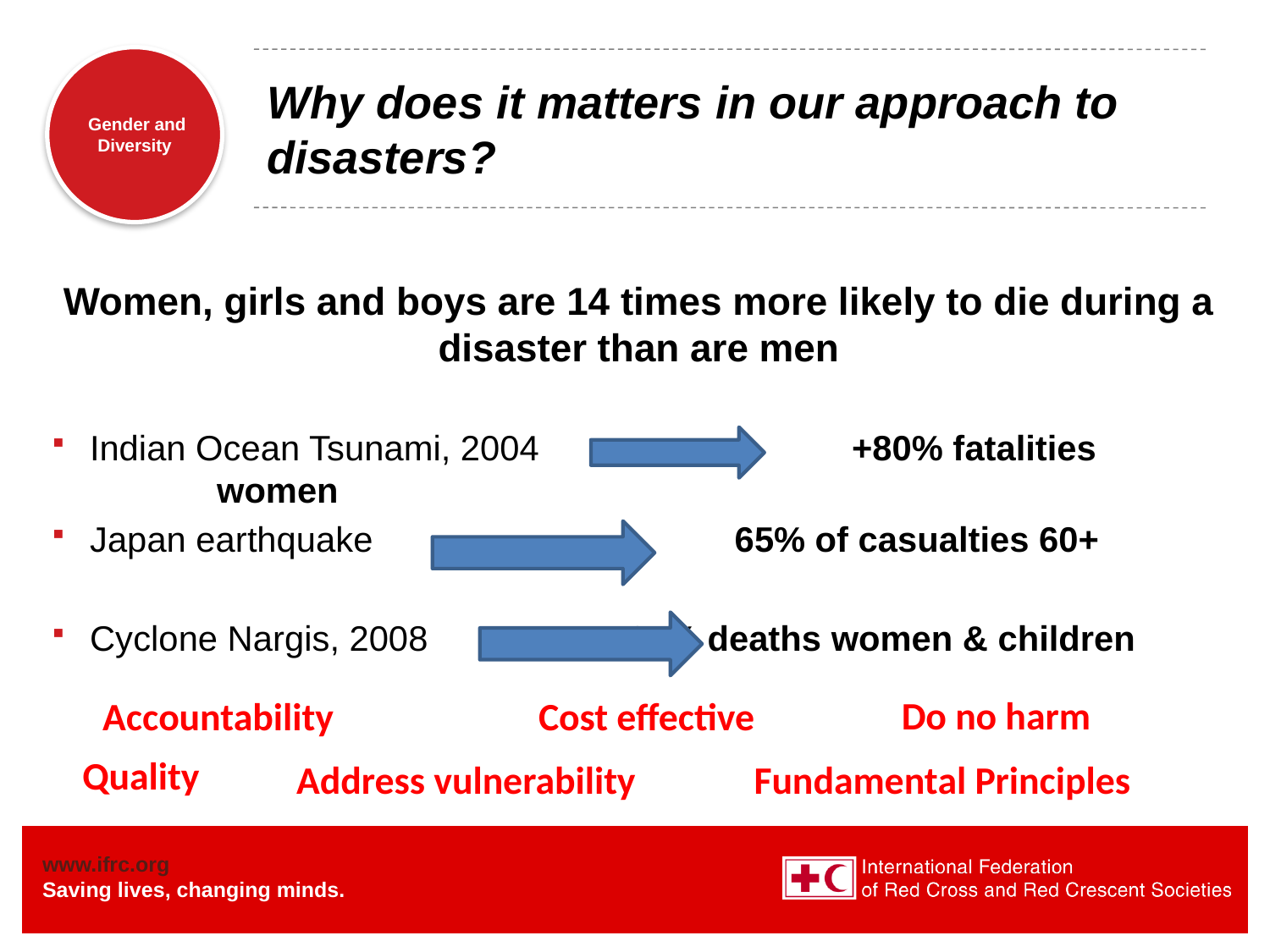

# Why does it matters in our approach to disasters?
Women, girls and boys are 14 times more likely to die during a disaster than are men

Indian Ocean Tsunami, 2004 			+80% fatalities 	women
Japan earthquake			 65% of casualties 60+

Cyclone Nargis, 2008 		   61% deaths women & children

Do no harm
Accountability
Cost effective
Quality
Address vulnerability
Fundamental Principles